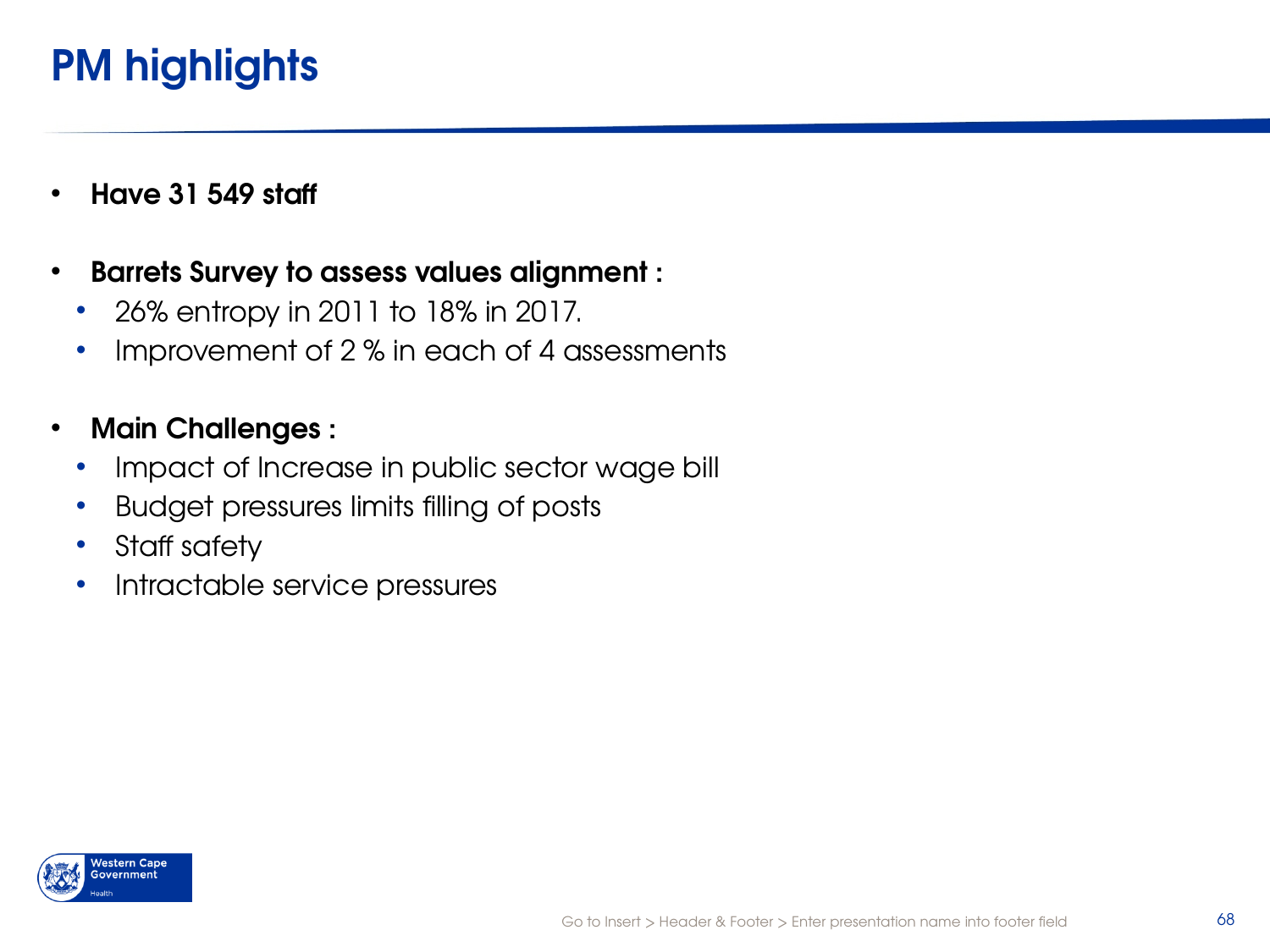

# PM highlights
Have 31 549 staff

Barrets Survey to assess values alignment :
26% entropy in 2011 to 18% in 2017.
Improvement of 2 % in each of 4 assessments

Main Challenges :
Impact of Increase in public sector wage bill
Budget pressures limits filling of posts
Staff safety
Intractable service pressures

Go to Insert > Header & Footer > Enter presentation name into footer field
68